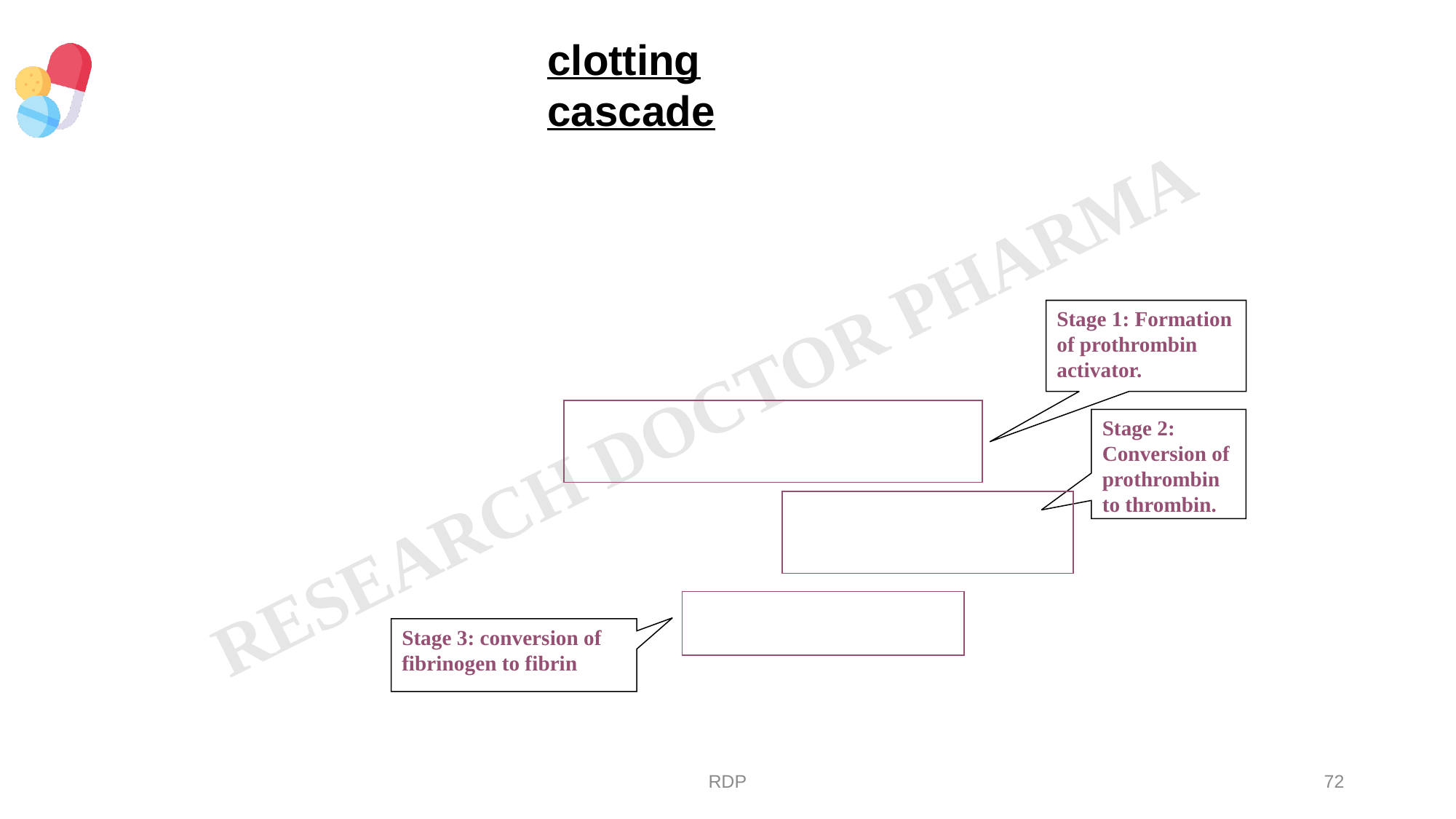

clotting cascade

Stage 1: Formation of prothrombin activator.

Stage 2: Conversion of prothrombin to thrombin.

Stage 3: conversion of fibrinogen to fibrin
RDP
72